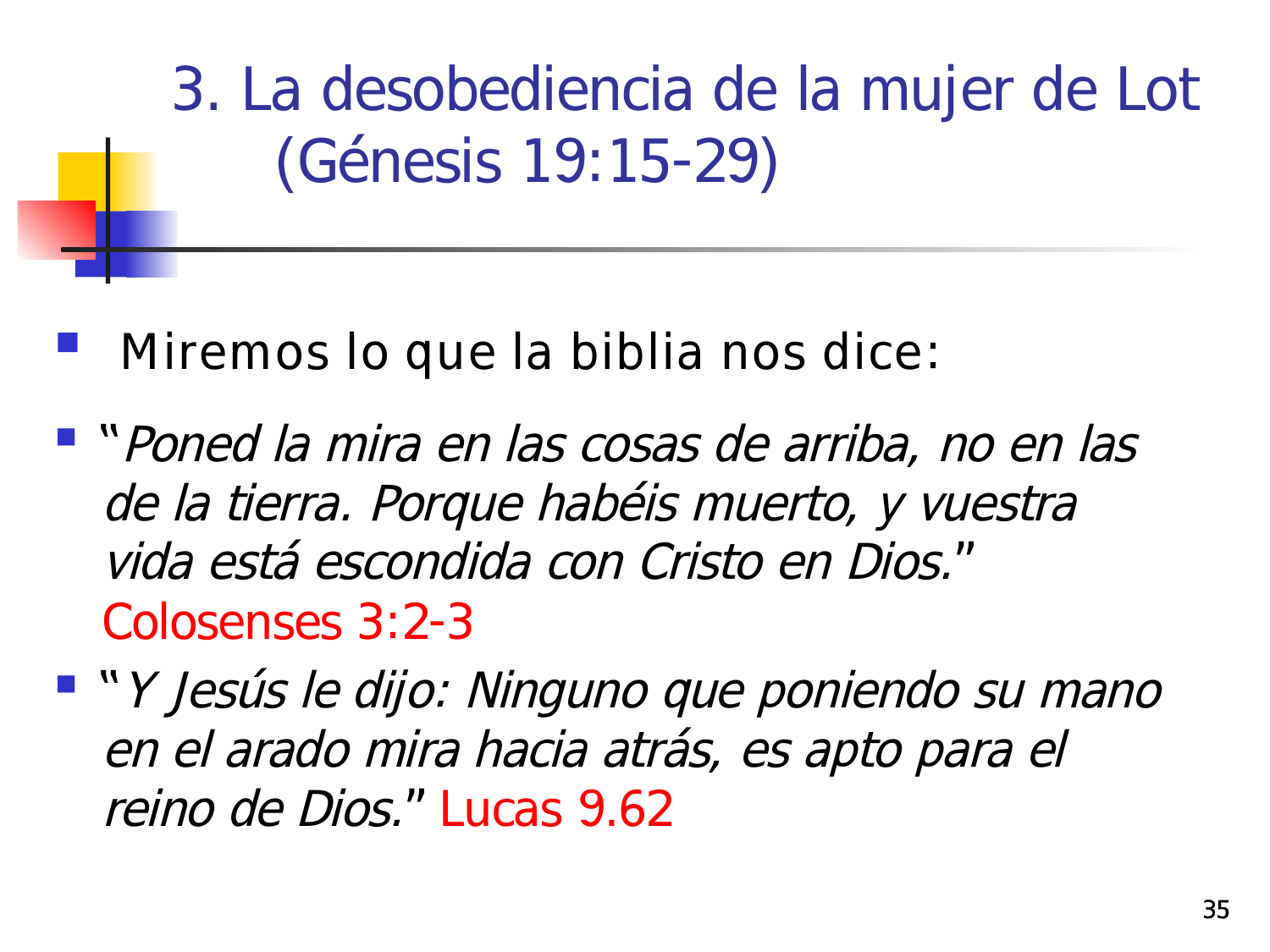

# 3. La desobediencia de la mujer de Lot (Génesis 19:15-29)
 Miremos lo que la biblia nos dice:
“Poned la mira en las cosas de arriba, no en las de la tierra. Porque habéis muerto, y vuestra vida está escondida con Cristo en Dios.” Colosenses 3:2-3
“Y Jesús le dijo: Ninguno que poniendo su mano en el arado mira hacia atrás, es apto para el reino de Dios.” Lucas 9.62

35
35